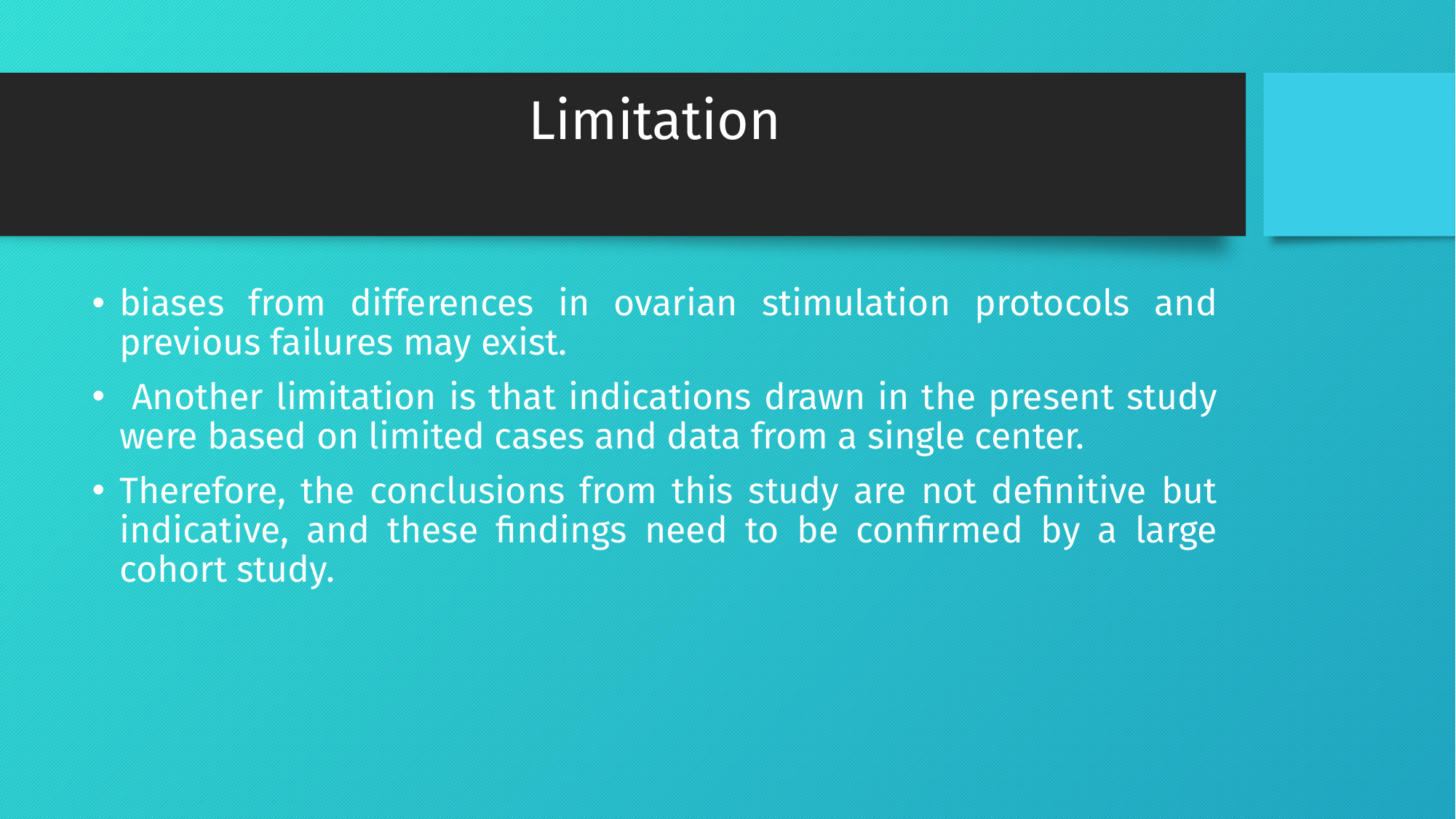

# Limitation
biases from differences in ovarian stimulation protocols and previous failures may exist.
 Another limitation is that indications drawn in the present study were based on limited cases and data from a single center.
Therefore, the conclusions from this study are not definitive but indicative, and these findings need to be confirmed by a large cohort study.